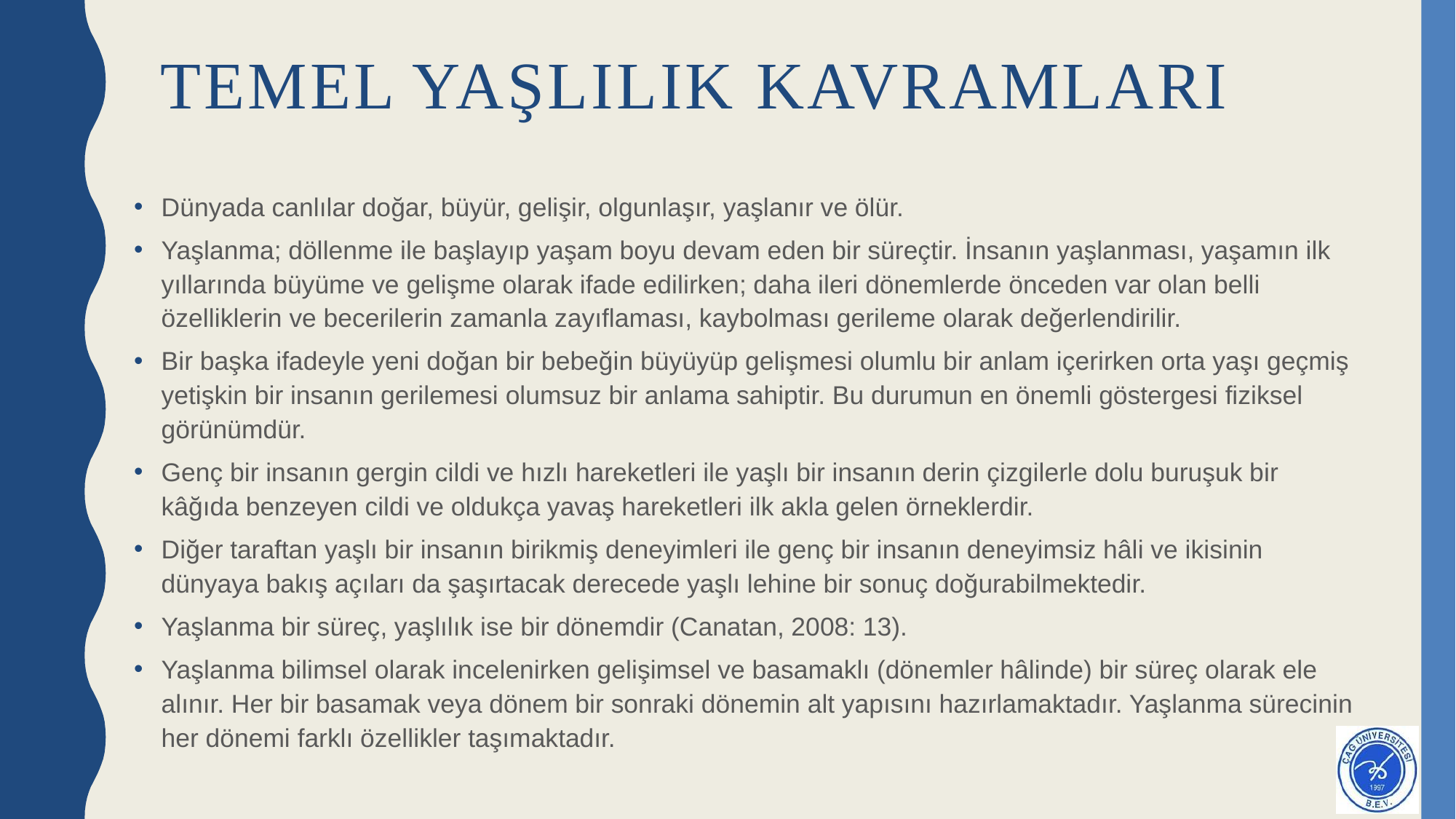

# TEMEL YAŞLILIK KAVRAMLARI
Dünyada canlılar doğar, büyür, gelişir, olgunlaşır, yaşlanır ve ölür.
Yaşlanma; döllenme ile başlayıp yaşam boyu devam eden bir süreçtir. İnsanın yaşlanması, yaşamın ilk yıllarında büyüme ve gelişme olarak ifade edilirken; daha ileri dönemlerde önceden var olan belli özelliklerin ve becerilerin zamanla zayıflaması, kaybolması gerileme olarak değerlendirilir.
Bir başka ifadeyle yeni doğan bir bebeğin büyüyüp gelişmesi olumlu bir anlam içerirken orta yaşı geçmiş yetişkin bir insanın gerilemesi olumsuz bir anlama sahiptir. Bu durumun en önemli göstergesi fiziksel görünümdür.
Genç bir insanın gergin cildi ve hızlı hareketleri ile yaşlı bir insanın derin çizgilerle dolu buruşuk bir kâğıda benzeyen cildi ve oldukça yavaş hareketleri ilk akla gelen örneklerdir.
Diğer taraftan yaşlı bir insanın birikmiş deneyimleri ile genç bir insanın deneyimsiz hâli ve ikisinin dünyaya bakış açıları da şaşırtacak derecede yaşlı lehine bir sonuç doğurabilmektedir.
Yaşlanma bir süreç, yaşlılık ise bir dönemdir (Canatan, 2008: 13).
Yaşlanma bilimsel olarak incelenirken gelişimsel ve basamaklı (dönemler hâlinde) bir süreç olarak ele alınır. Her bir basamak veya dönem bir sonraki dönemin alt yapısını hazırlamaktadır. Yaşlanma sürecinin her dönemi farklı özellikler taşımaktadır.